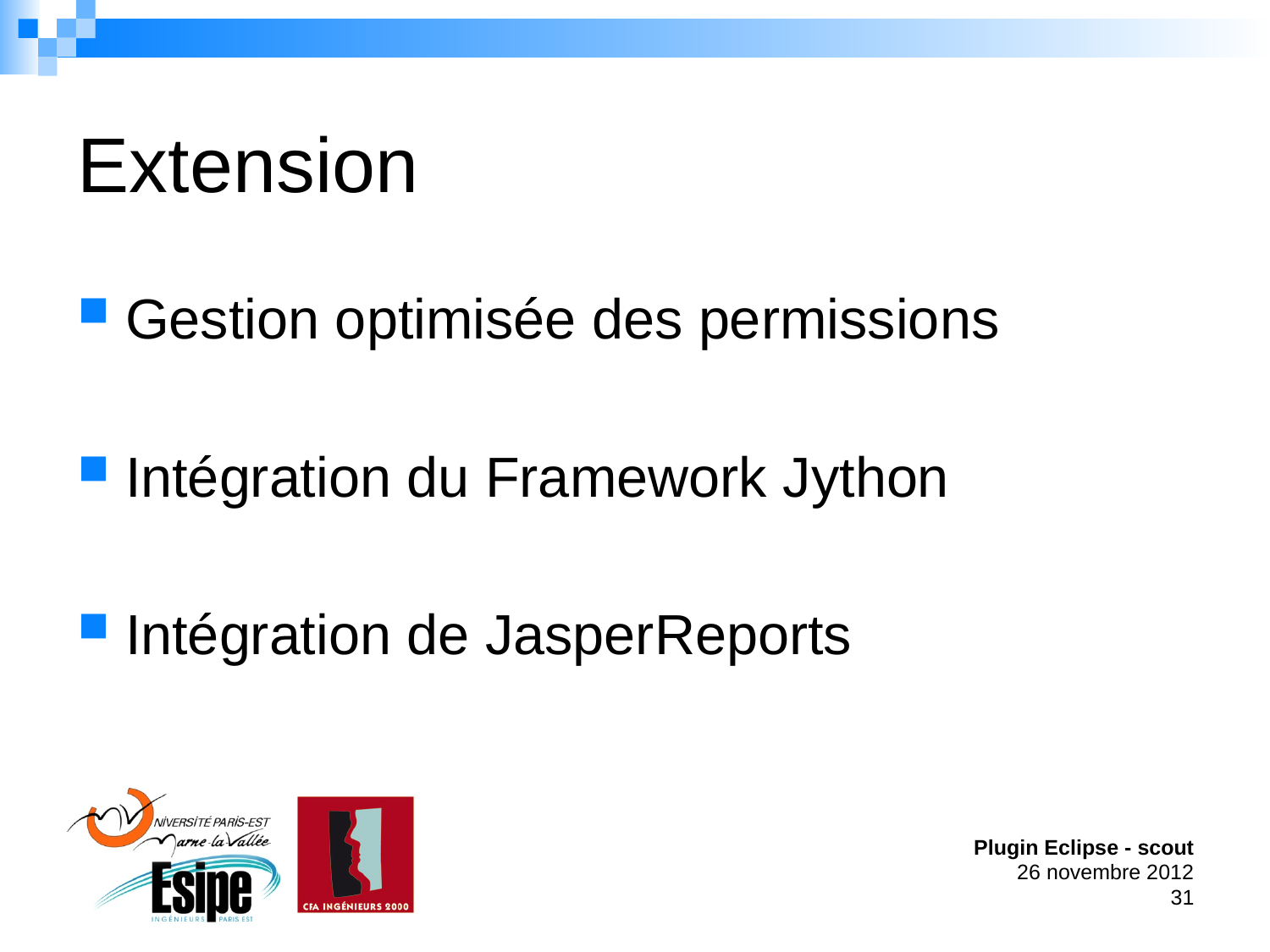

# Extension
Gestion optimisée des permissions

Intégration du Framework Jython

Intégration de JasperReports
Plugin Eclipse - scout
26 novembre 2012
31